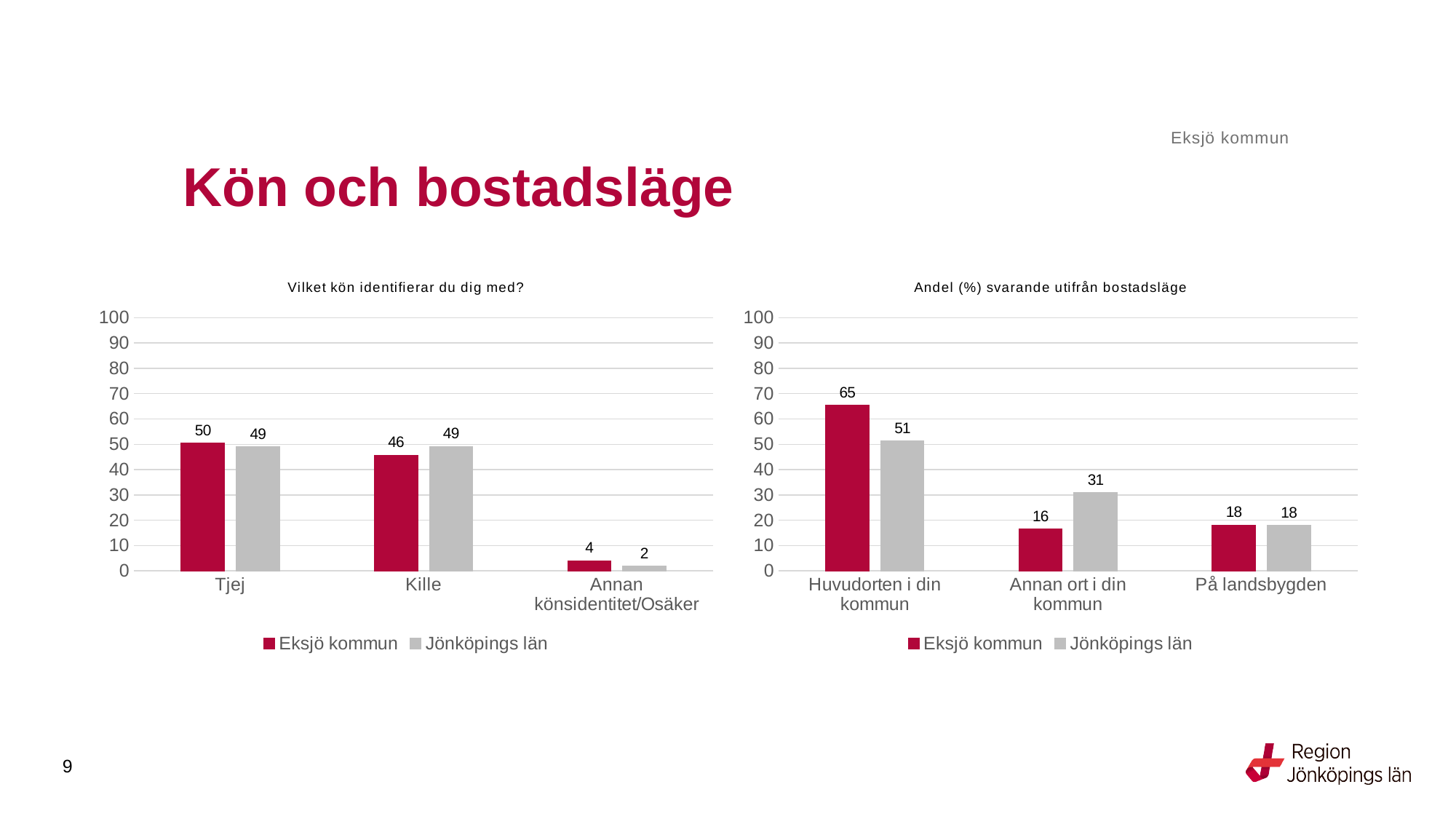

Eksjö kommun
# Kön och bostadsläge

### Chart: Vilket kön identifierar du dig med?

| Category | Eksjö kommun | Jönköpings län |
|---|---|---|
| Tjej | 50.3937 | 48.9907 |
| Kille | 45.6693 | 49.188 |
| Annan könsidentitet/Osäker | 3.937 | 1.8212 |

### Chart: Andel (%) svarande utifrån bostadsläge

| Category | Eksjö kommun | Jönköpings län |
|---|---|---|
| Huvudorten i din kommun | 65.4321 | 51.2861 |
| Annan ort i din kommun | 16.4609 | 30.8501 |
| På landsbygden | 18.107 | 17.8639 |
9